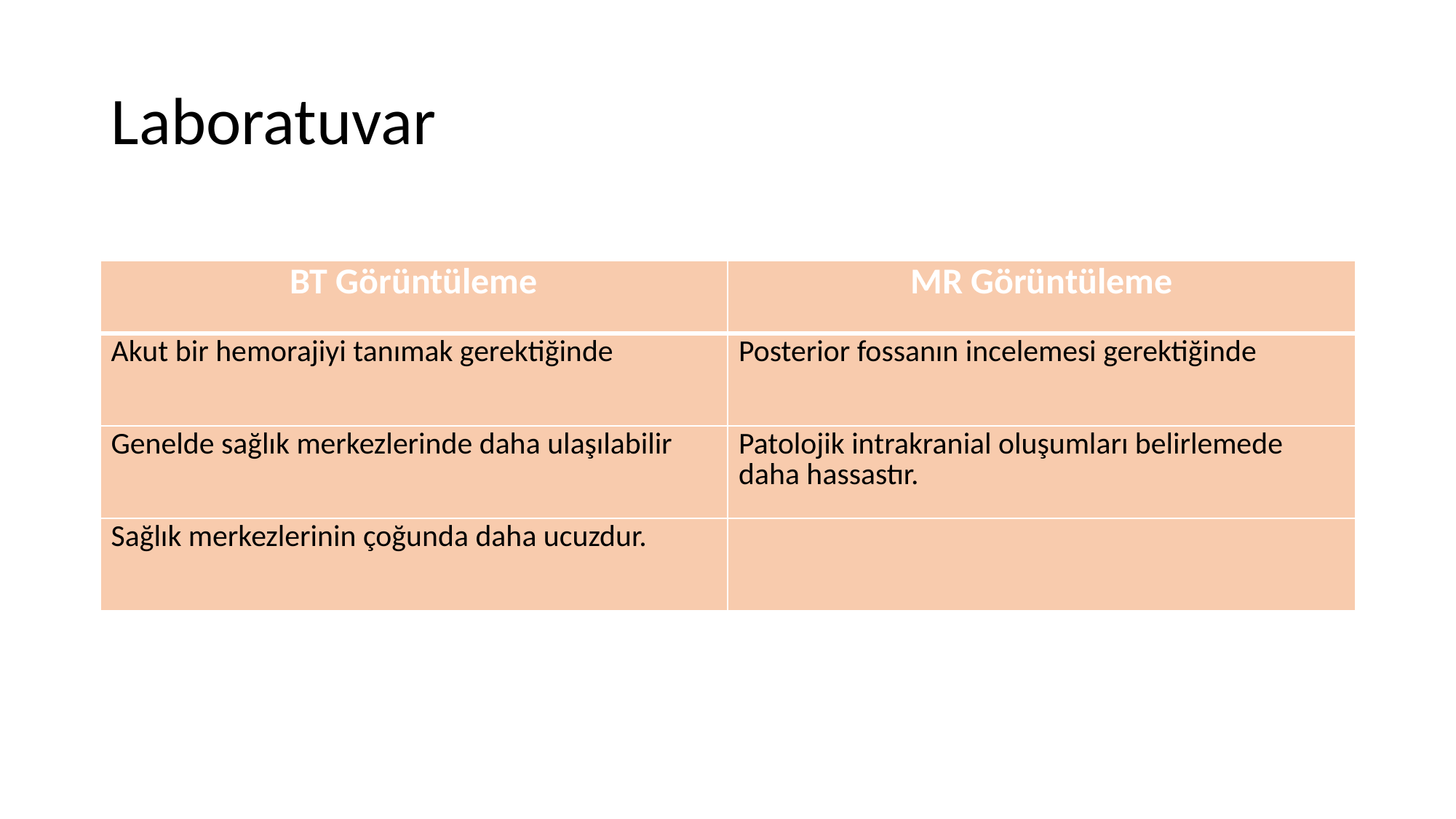

# Laboratuvar
| BT Görüntüleme | MR Görüntüleme |
| --- | --- |
| Akut bir hemorajiyi tanımak gerektiğinde | Posterior fossanın incelemesi gerektiğinde |
| Genelde sağlık merkezlerinde daha ulaşılabilir | Patolojik intrakranial oluşumları belirlemede daha hassastır. |
| Sağlık merkezlerinin çoğunda daha ucuzdur. |  |